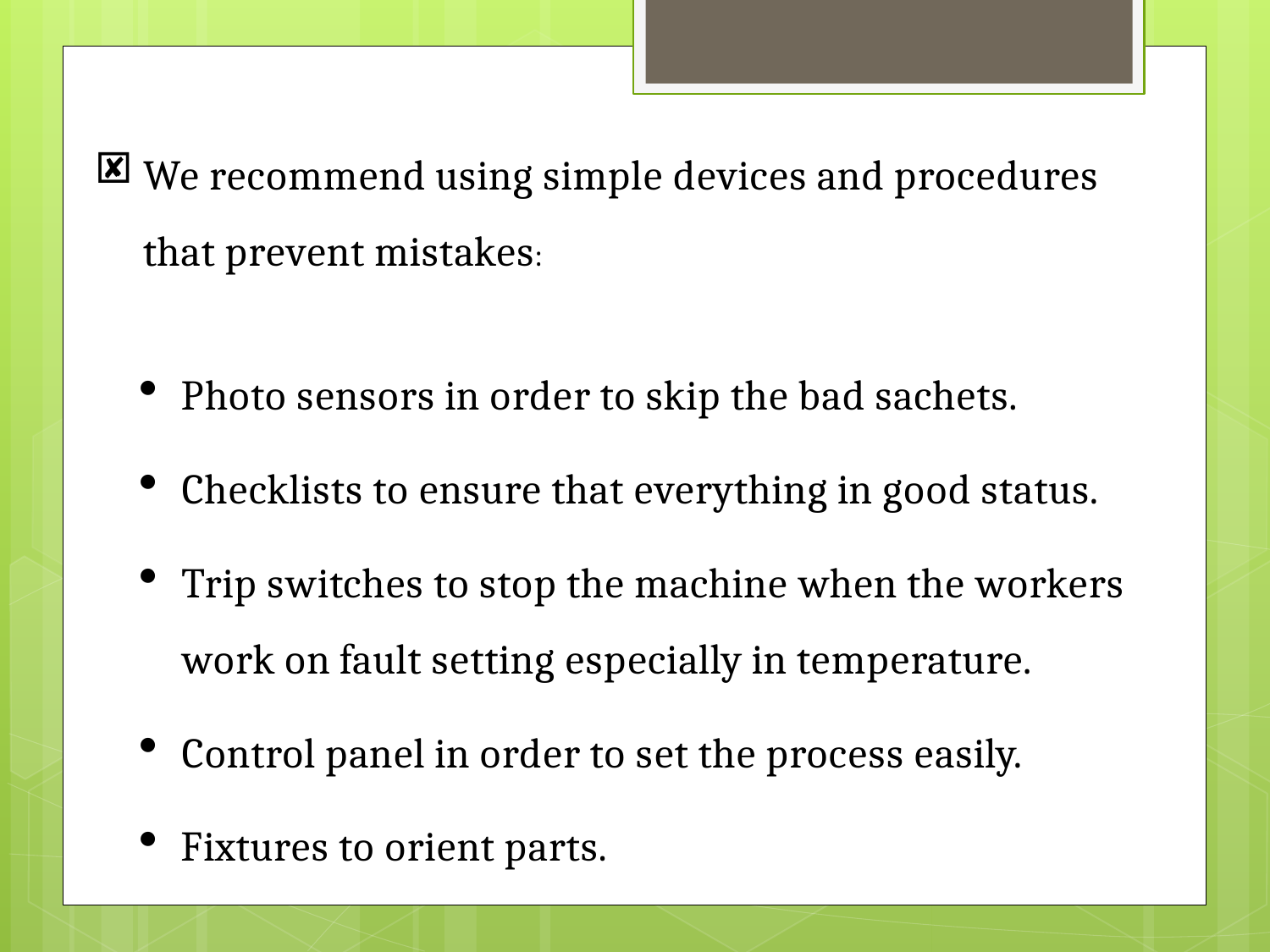

We recommend using simple devices and procedures that prevent mistakes:
Photo sensors in order to skip the bad sachets.
Checklists to ensure that everything in good status.
Trip switches to stop the machine when the workers work on fault setting especially in temperature.
Control panel in order to set the process easily.
Fixtures to orient parts.